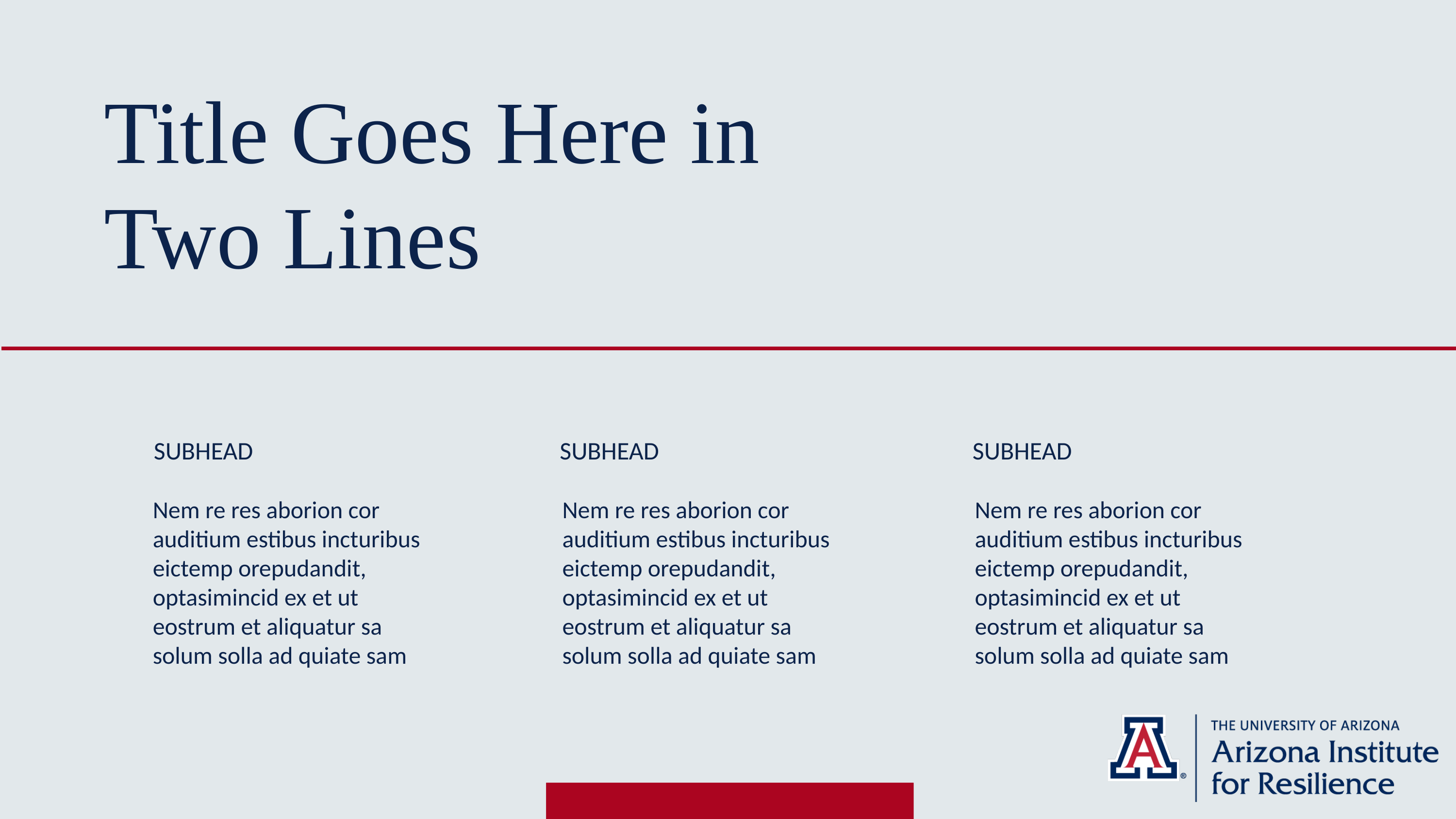

Title Goes Here in Two Lines
SUBHEAD
SUBHEAD
SUBHEAD
Nem re res aborion cor auditium estibus incturibus eictemp orepudandit, optasimincid ex et ut eostrum et aliquatur sa solum solla ad quiate sam
Nem re res aborion cor auditium estibus incturibus eictemp orepudandit, optasimincid ex et ut eostrum et aliquatur sa solum solla ad quiate sam
Nem re res aborion cor auditium estibus incturibus eictemp orepudandit, optasimincid ex et ut eostrum et aliquatur sa solum solla ad quiate sam